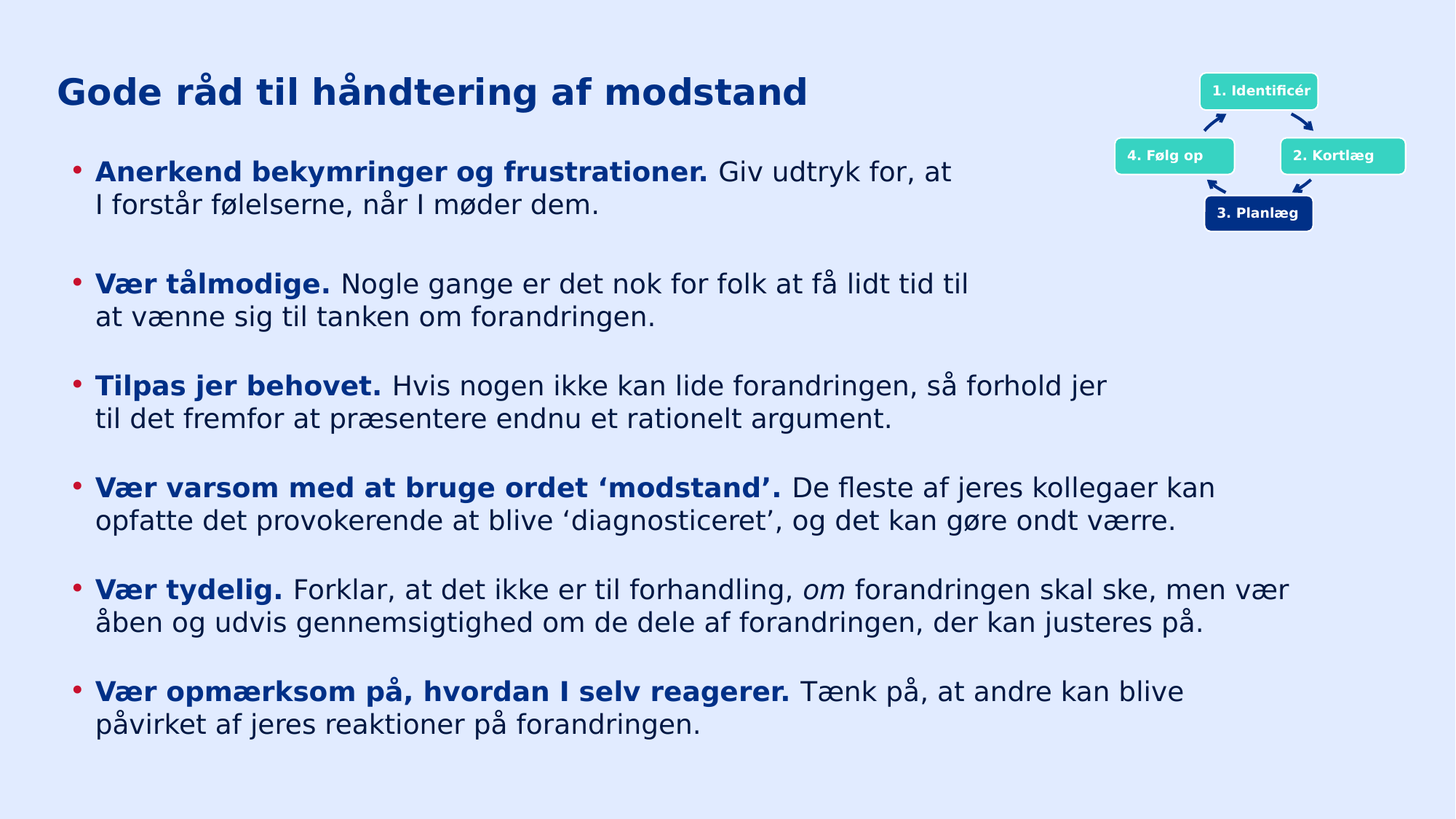

1. Identificér
 2. Kortlæg
 3. Planlæg
 4. Følg op
Gode råd til håndtering af modstand
Anerkend bekymringer og frustrationer. Giv udtryk for, at
I forstår følelserne, når I møder dem.
Vær tålmodige. Nogle gange er det nok for folk at få lidt tid til
at vænne sig til tanken om forandringen.
Tilpas jer behovet. Hvis nogen ikke kan lide forandringen, så forhold jer
til det fremfor at præsentere endnu et rationelt argument.
Vær varsom med at bruge ordet ‘modstand’. De fleste af jeres kollegaer kan
opfatte det provokerende at blive ‘diagnosticeret’, og det kan gøre ondt værre.
Vær tydelig. Forklar, at det ikke er til forhandling, om forandringen skal ske, men vær åben og udvis gennemsigtighed om de dele af forandringen, der kan justeres på.
Vær opmærksom på, hvordan I selv reagerer. Tænk på, at andre kan blive
påvirket af jeres reaktioner på forandringen.